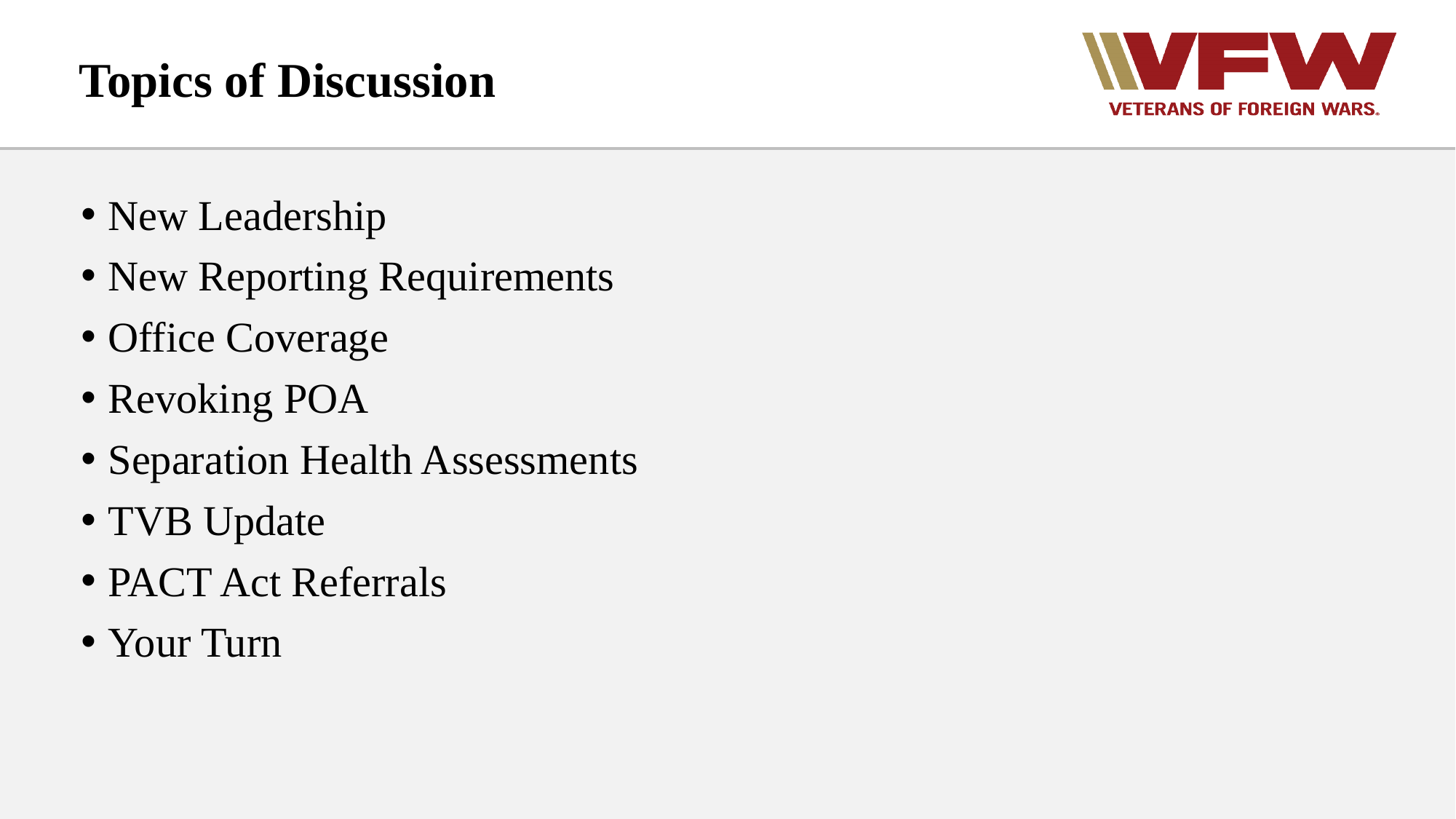

# Topics of Discussion
New Leadership
New Reporting Requirements
Office Coverage
Revoking POA
Separation Health Assessments
TVB Update
PACT Act Referrals
Your Turn